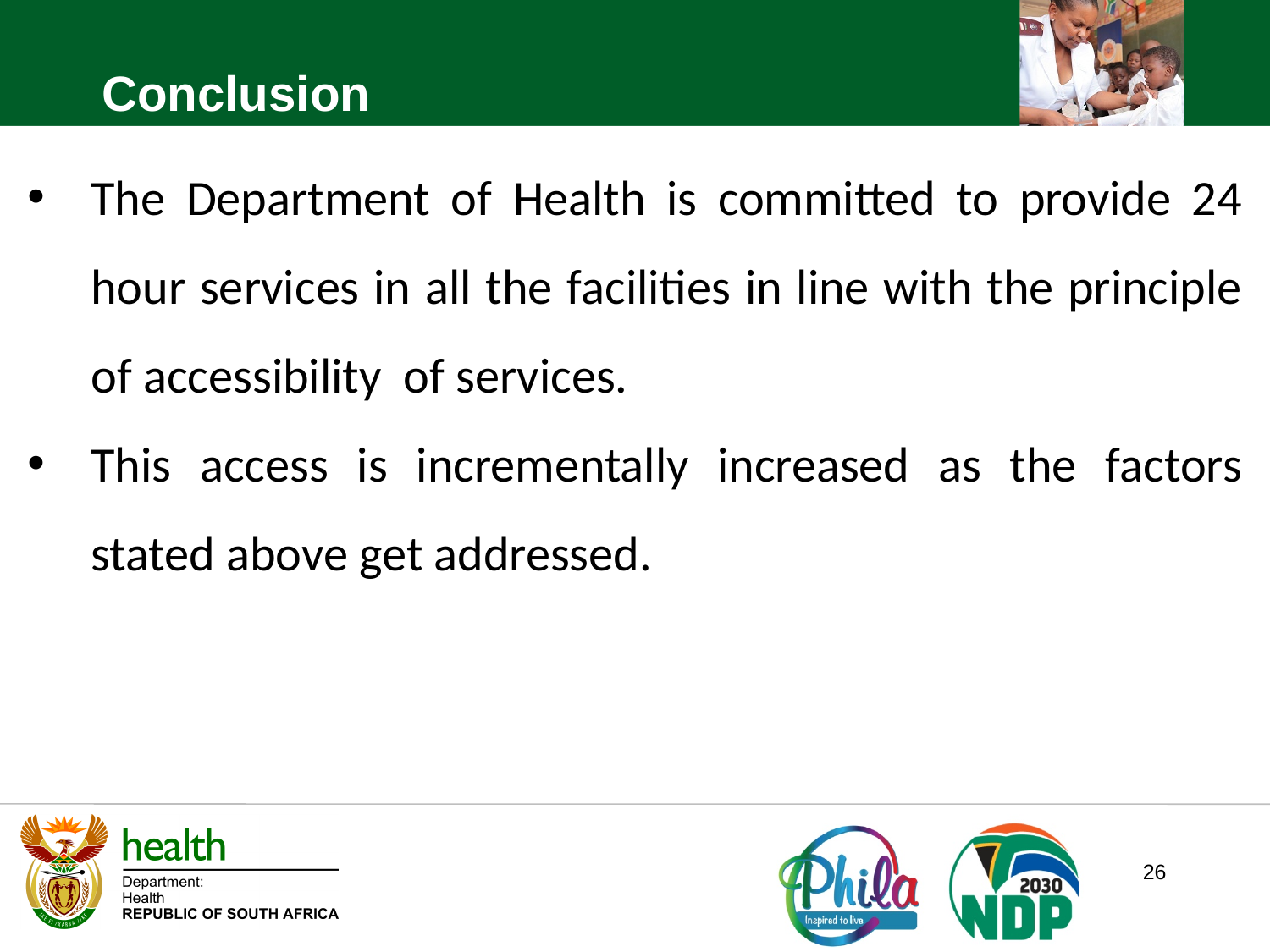

Conclusion

The Department of Health is committed to provide 24 hour services in all the facilities in line with the principle of accessibility  of services.
This access is incrementally increased as the factors stated above get addressed.
26